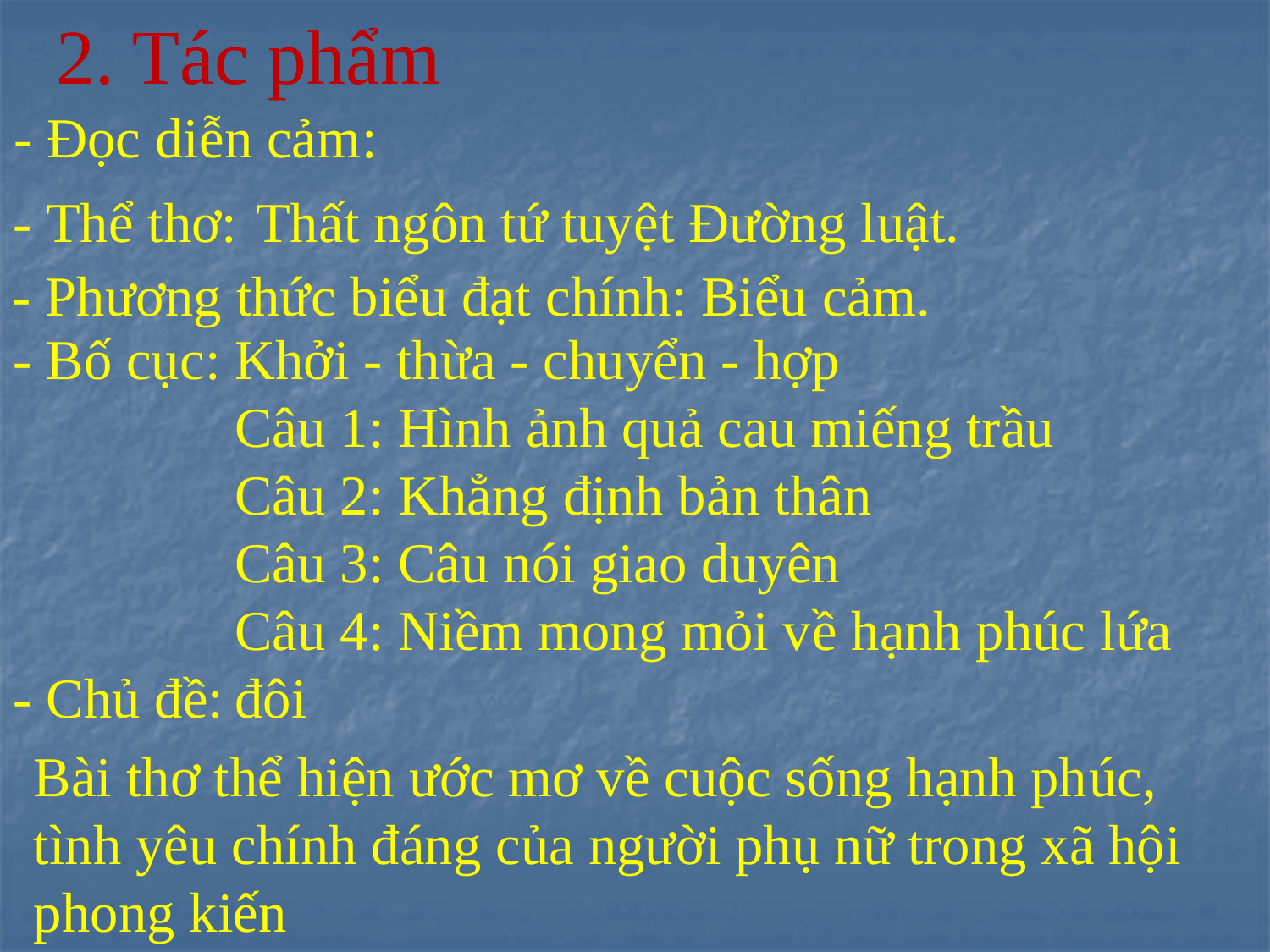

# 2. Tác phẩm
- Đọc diễn cảm:
- Thể thơ:
Thất ngôn tứ tuyệt Đường luật.
- Phương thức biểu đạt chính:
Biểu cảm.
- Bố cục:
Khởi - thừa - chuyển - hợp
Câu 1: Hình ảnh quả cau miếng trầu
Câu 2: Khẳng định bản thân
Câu 3: Câu nói giao duyên
Câu 4: Niềm mong mỏi về hạnh phúc lứa đôi
- Chủ đề:
Bài thơ thể hiện ước mơ về cuộc sống hạnh phúc, tình yêu chính đáng của người phụ nữ trong xã hội phong kiến